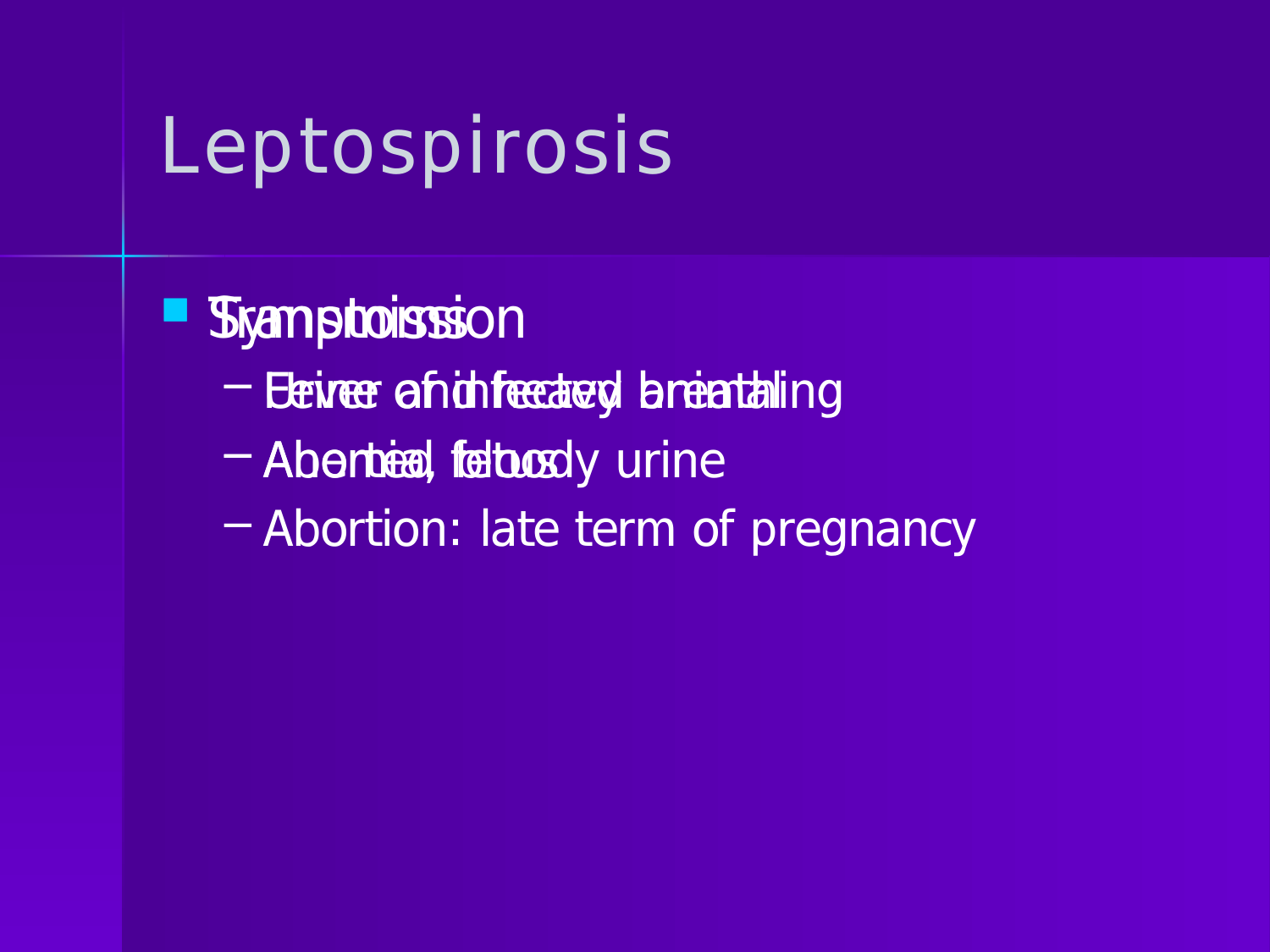

# Leptospirosis
Symptoms
Fever and heavy breathing
Anemia, bloody urine
Abortion: late term of pregnancy
Transmission
Urine of infected animal
Aborted fetus